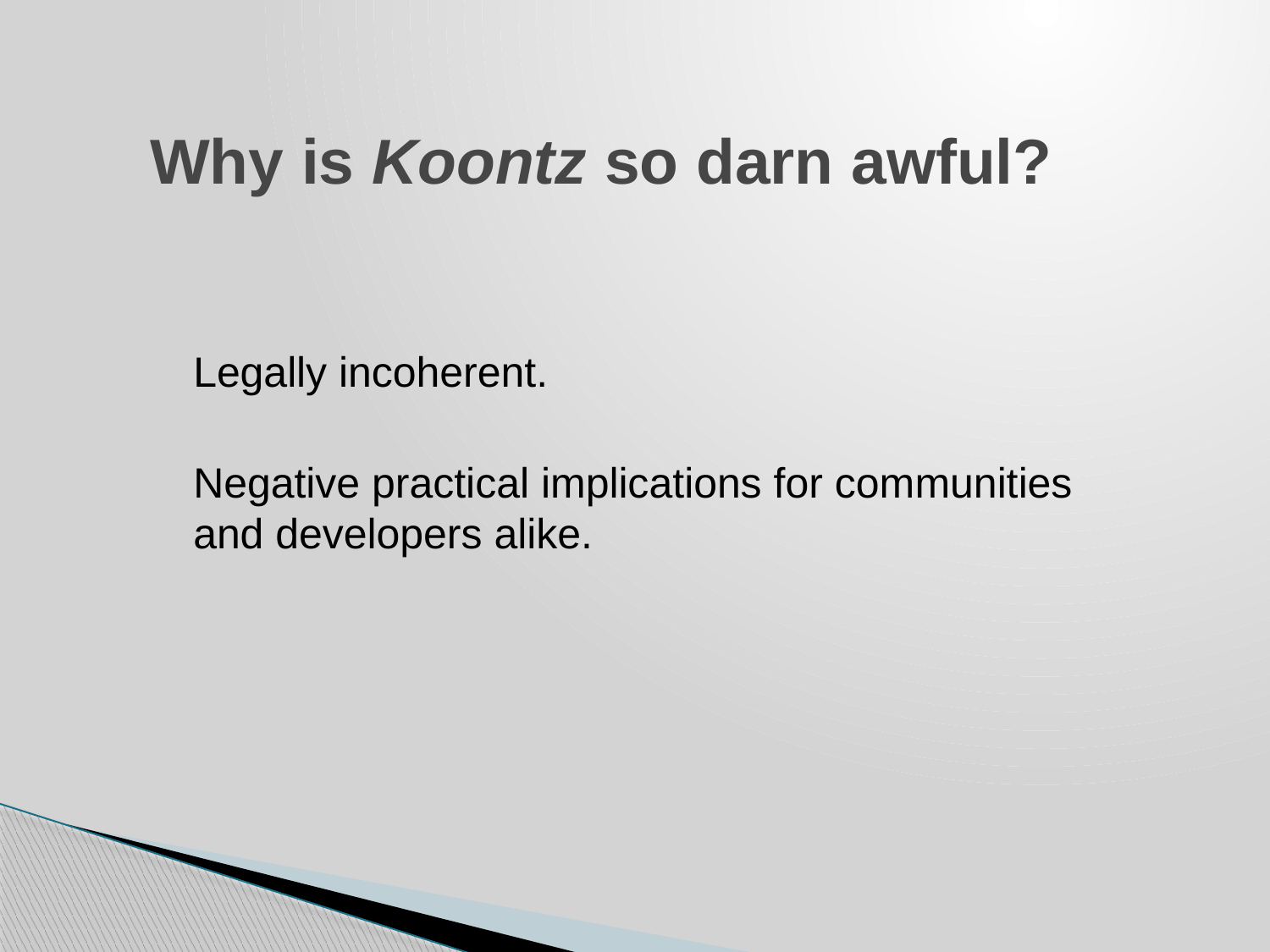

Why is Koontz so darn awful?
Legally incoherent.

Negative practical implications for communities and developers alike.